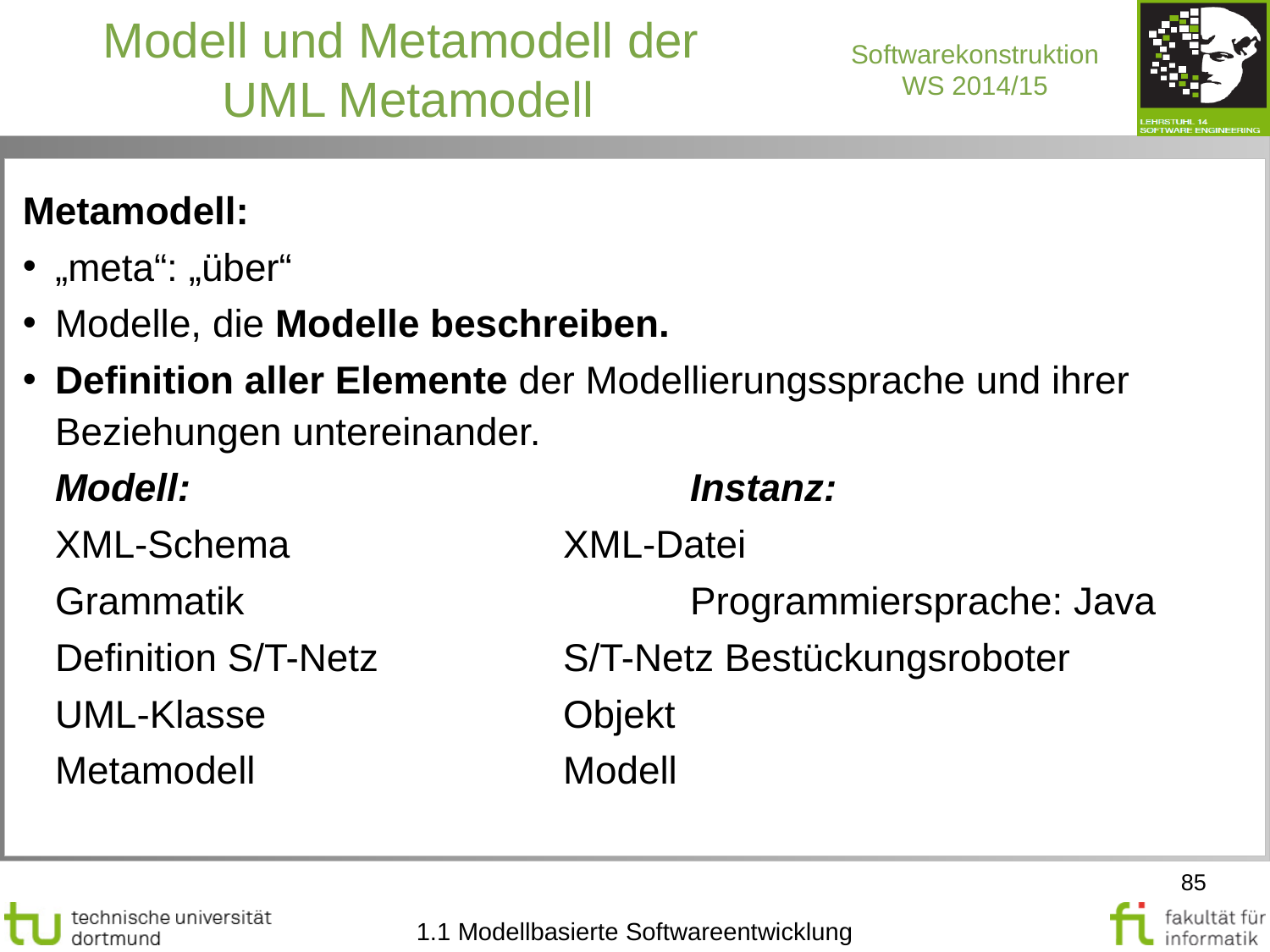

Modell und Metamodell der
UML Metamodell

Metamodell:
„meta“: „über“
Modelle, die Modelle beschreiben.
Definition aller Elemente der Modellierungssprache und ihrer Beziehungen untereinander.
   Modell:				Instanz:
	XML-Schema			XML-Datei
   	Grammatik				Programmiersprache: Java
	Definition S/T-Netz		S/T-Netz Bestückungsroboter
	UML-Klasse			Objekt
	Metamodell			Modell
85
1.1 Modellbasierte Softwareentwicklung